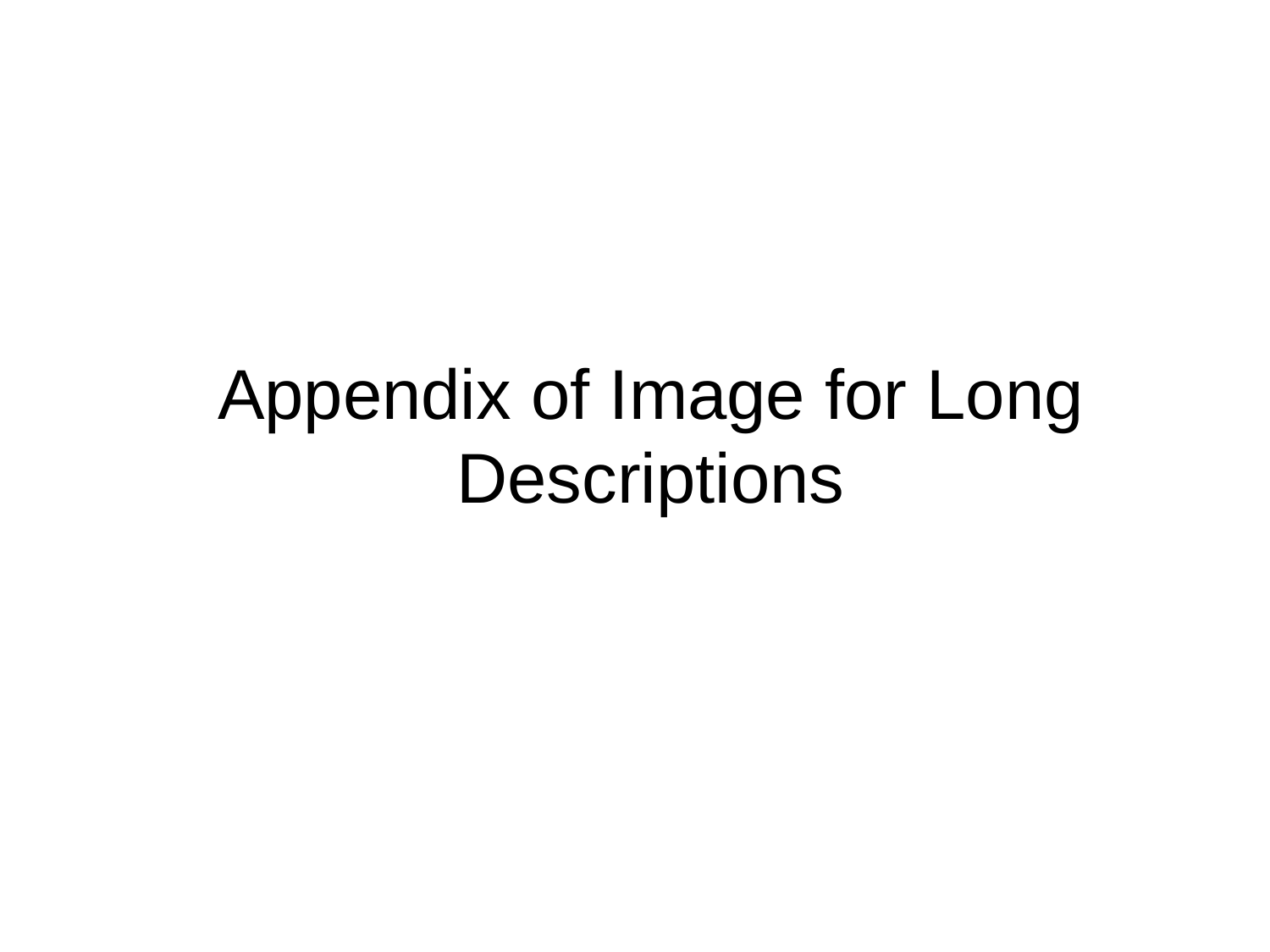

# Appendix of Image for Long Descriptions